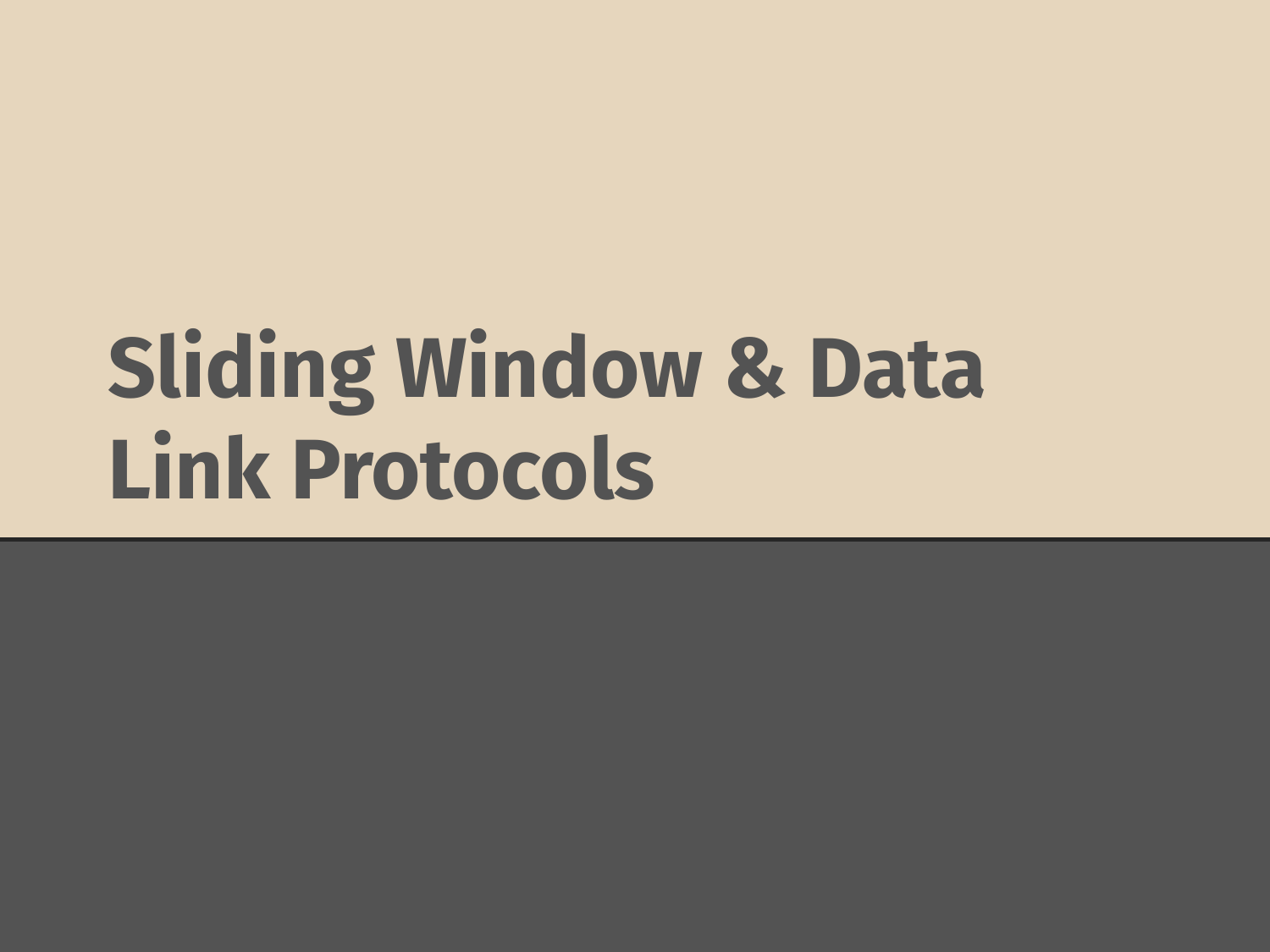

# Sliding Window & Data Link Protocols